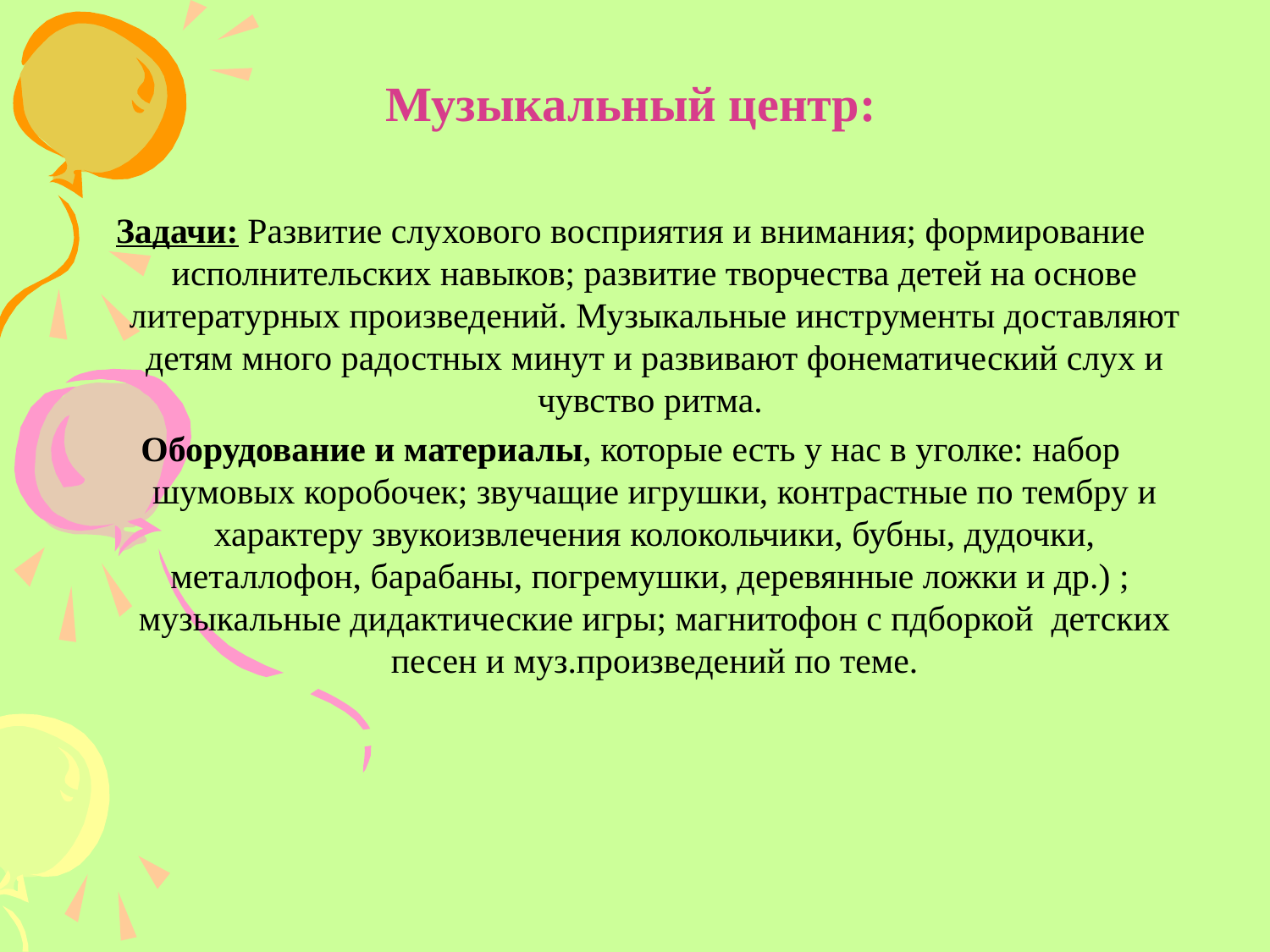

Музыкальный центр:

Задачи: Развитие слухового восприятия и внимания; формирование исполнительских навыков; развитие творчества детей на основе литературных произведений. Музыкальные инструменты доставляют детям много радостных минут и развивают фонематический слух и чувство ритма.
Оборудование и материалы, которые есть у нас в уголке: набор шумовых коробочек; звучащие игрушки, контрастные по тембру и характеру звукоизвлечения колокольчики, бубны, дудочки, металлофон, барабаны, погремушки, деревянные ложки и др.) ;  музыкальные дидактические игры; магнитофон с пдборкой  детских песен и муз.произведений по теме.